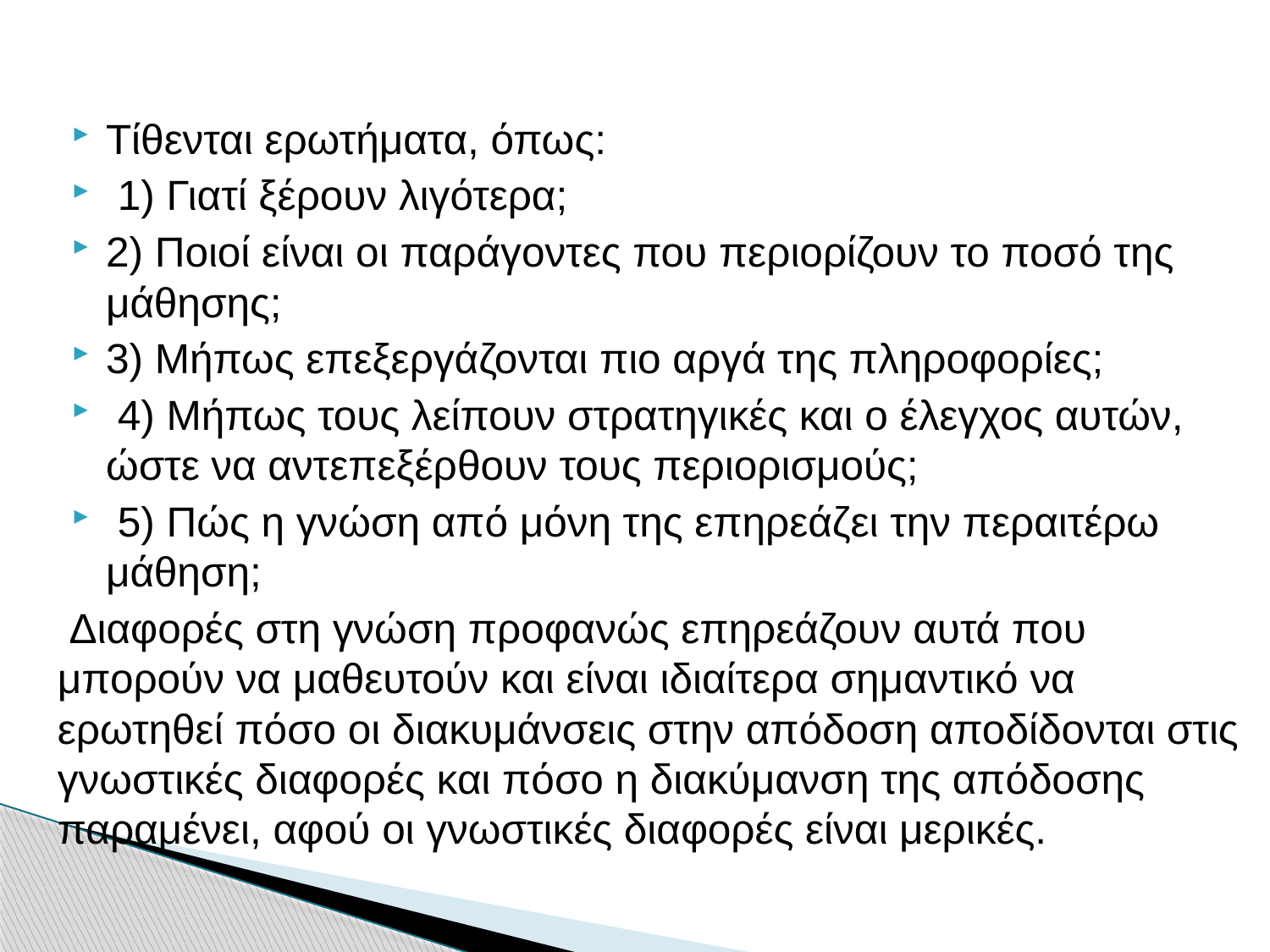

#
Τίθενται ερωτήματα, όπως:
 1) Γιατί ξέρουν λιγότερα;
2) Ποιοί είναι οι παράγοντες που περιορίζουν το ποσό της μάθησης;
3) Μήπως επεξεργάζονται πιο αργά της πληροφορίες;
 4) Μήπως τους λείπουν στρατηγικές και ο έλεγχος αυτών, ώστε να αντεπεξέρθουν τους περιορισμούς;
 5) Πώς η γνώση από μόνη της επηρεάζει την περαιτέρω μάθηση;
 Διαφορές στη γνώση προφανώς επηρεάζουν αυτά που μπορούν να μαθευτούν και είναι ιδιαίτερα σημαντικό να ερωτηθεί πόσο οι διακυμάνσεις στην απόδοση αποδίδονται στις γνωστικές διαφορές και πόσο η διακύμανση της απόδοσης παραμένει, αφού οι γνωστικές διαφορές είναι μερικές.